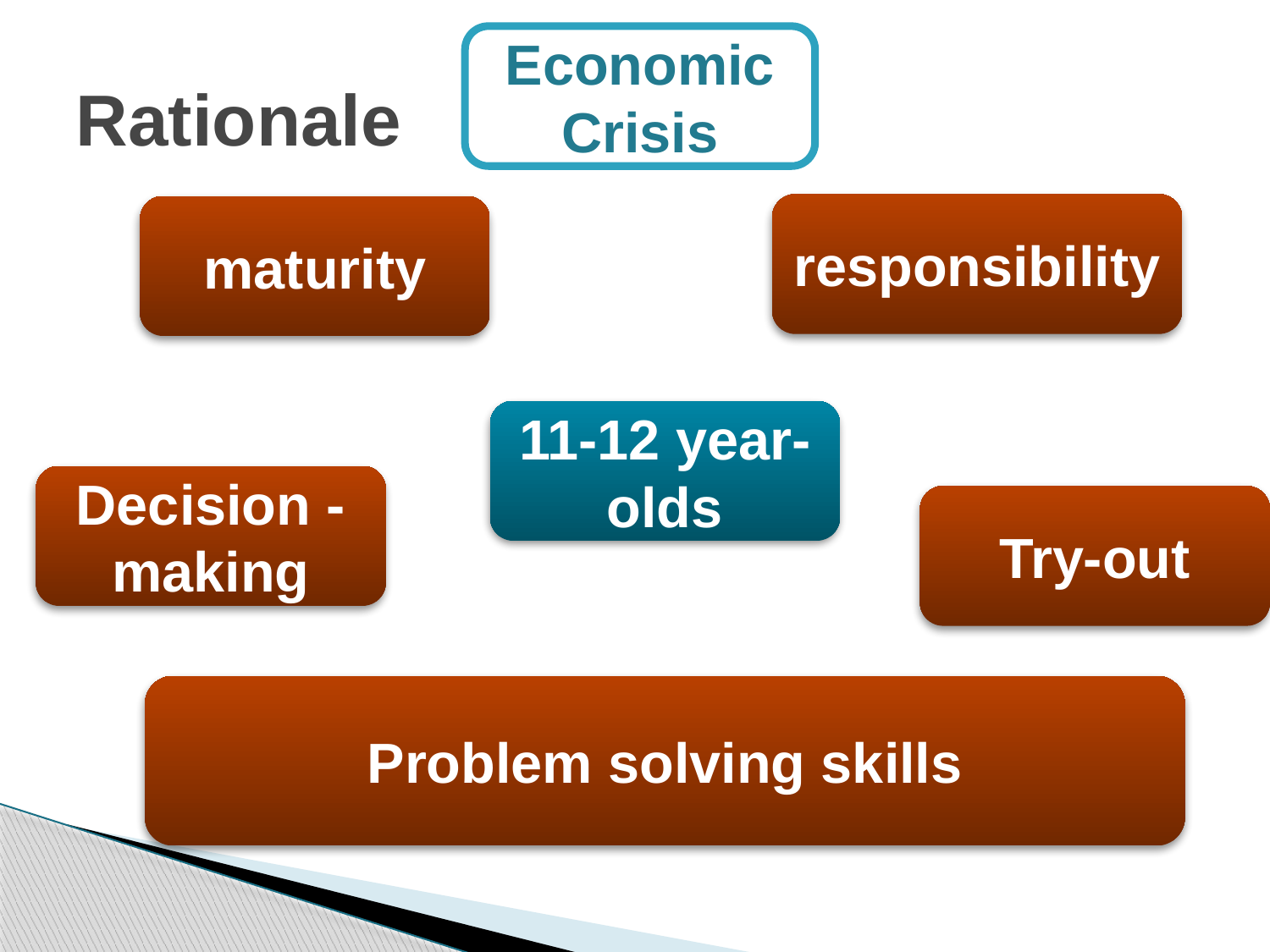

Economic Crisis
# Rationale
responsibility
maturity
11-12 year-olds
Decision - making
Try-out
Problem solving skills